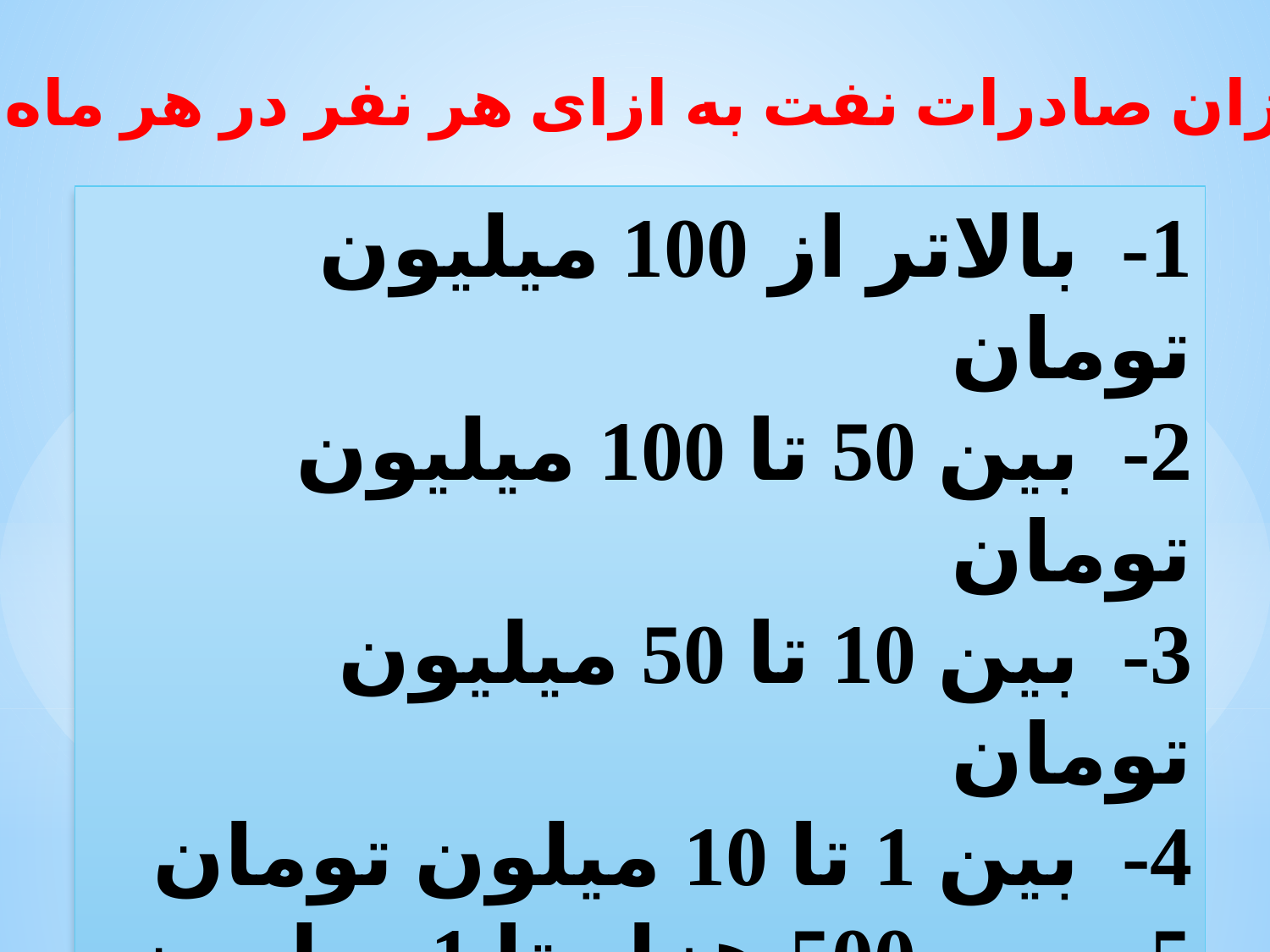

میزان صادرات نفت به ازای هر نفر در هر ماه ؟؟
1-  بالاتر از 100 میلیون تومان
2-  بین 50 تا 100 میلیون تومان
3-  بین 10 تا 50 میلیون تومان
4-  بین 1 تا 10 میلون تومان
5-  بین 500 هزار تا 1 میلیون تومان
6- کمتر از 100 هزار تومان